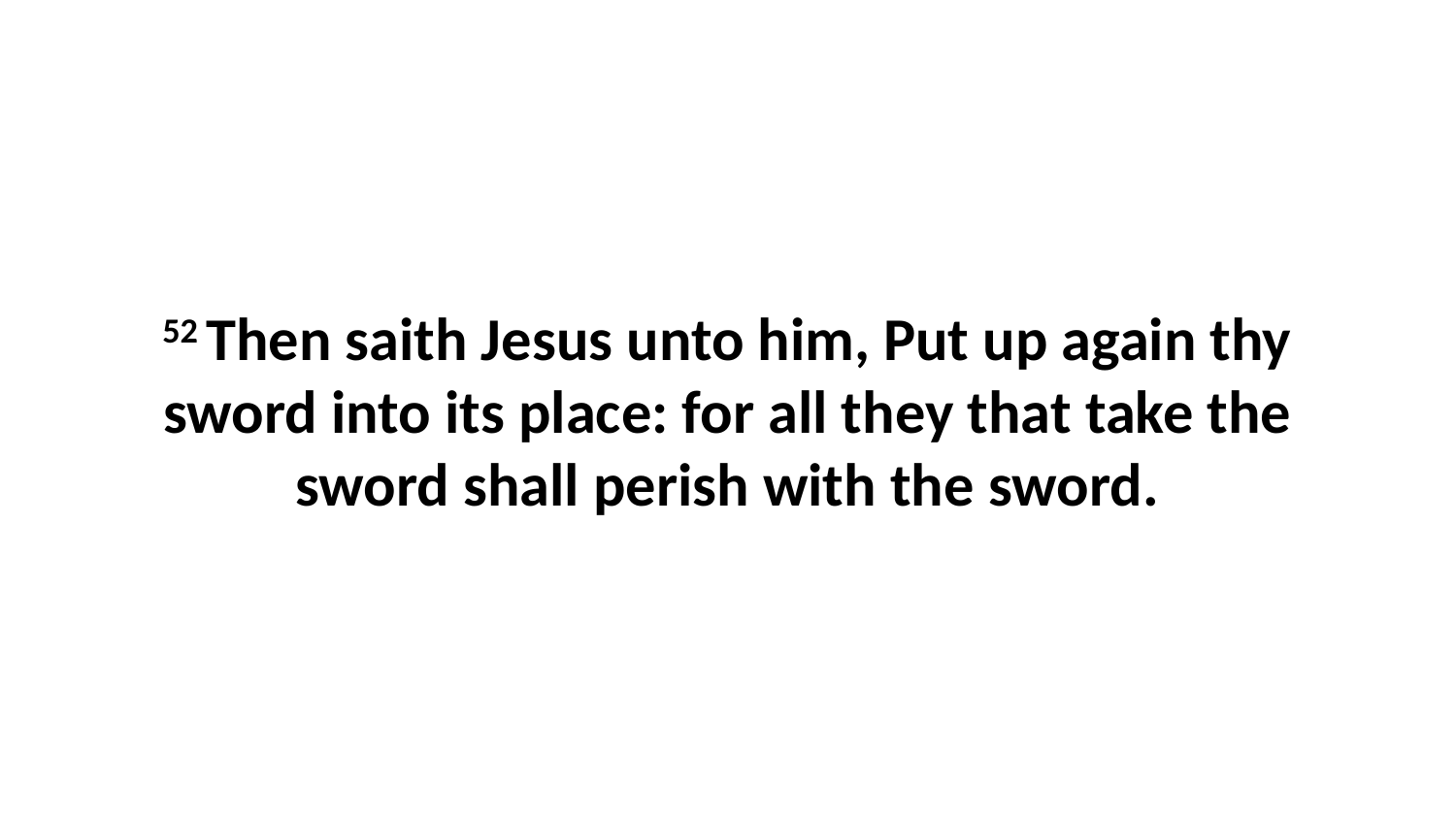

52 Then saith Jesus unto him, Put up again thy sword into its place: for all they that take the sword shall perish with the sword.